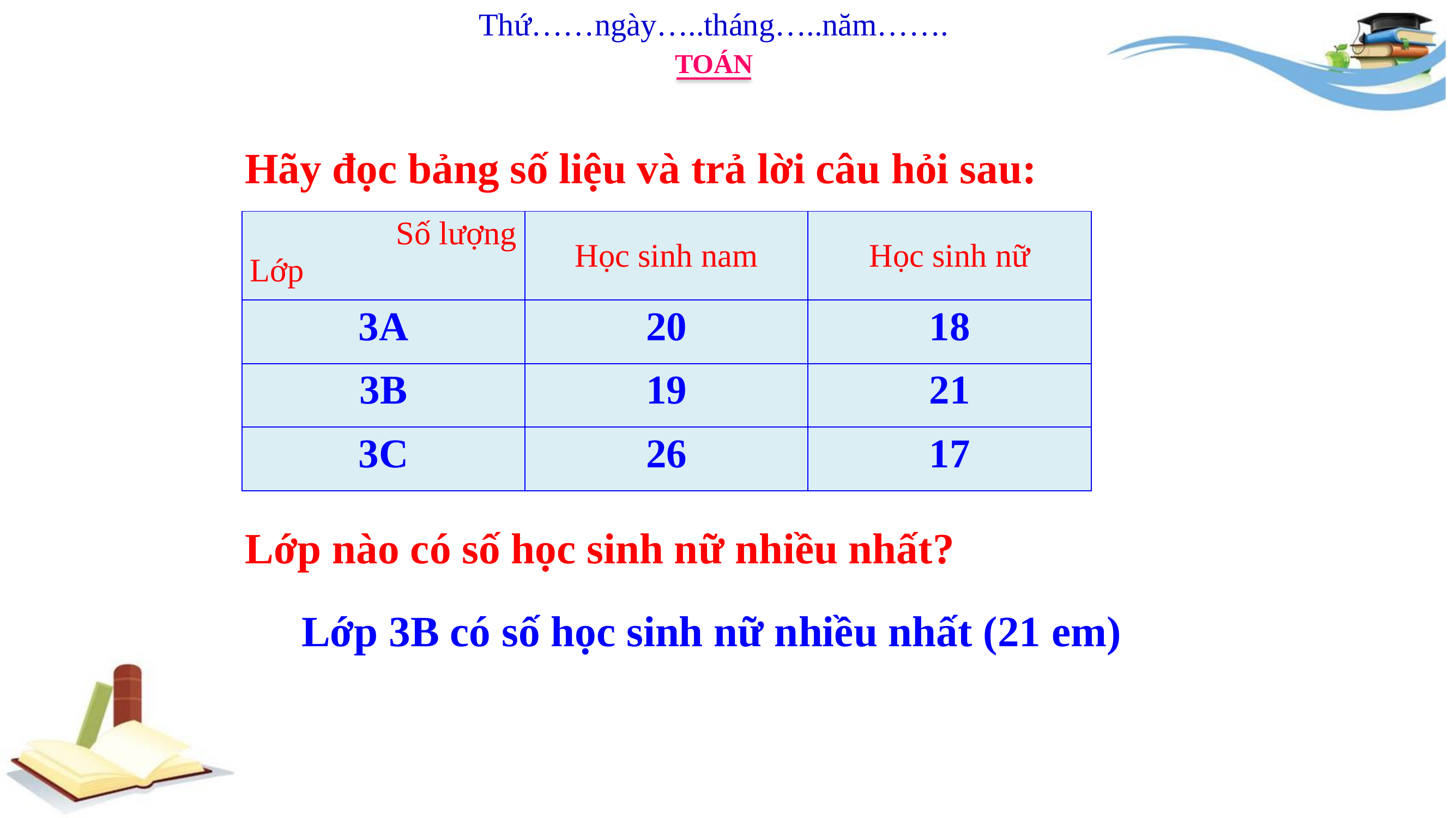

Thứ……ngày…..tháng…..năm…….
TOÁN
Hãy đọc bảng số liệu và trả lời câu hỏi sau:
| Số lượng Lớp | Học sinh nam | Học sinh nữ |
| --- | --- | --- |
| 3A | 20 | 18 |
| 3B | 19 | 21 |
| 3C | 26 | 17 |
Lớp nào có số học sinh nữ nhiều nhất?
Lớp 3B có số học sinh nữ nhiều nhất (21 em)